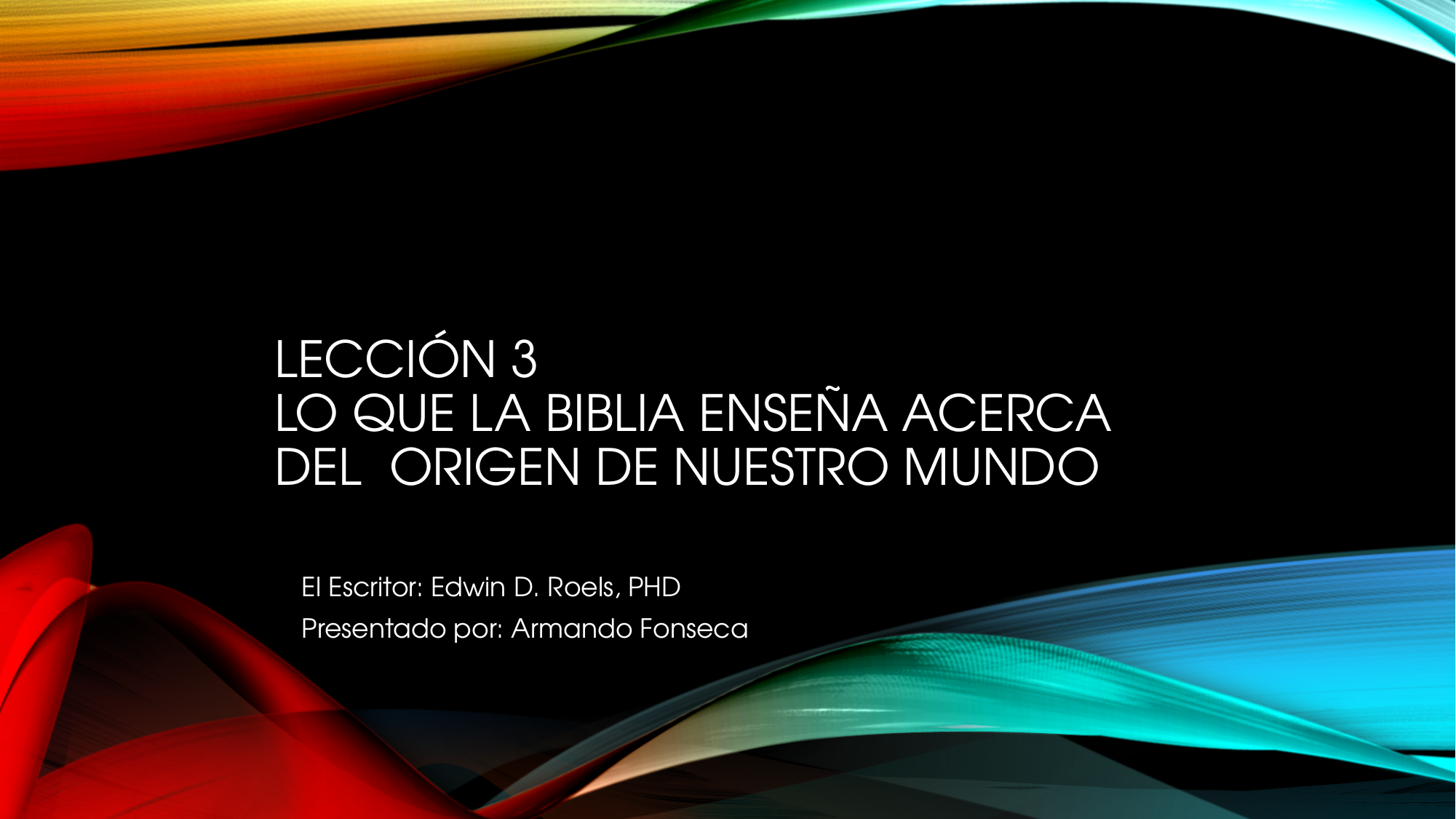

# LECCIÓN 3 LO QUE LA BIBLIA ENSEÑA ACERCA DEL  ORIGEN DE NUESTRO MUNDO
El Escritor: Edwin D. Roels, PHD
Presentado por: Armando Fonseca